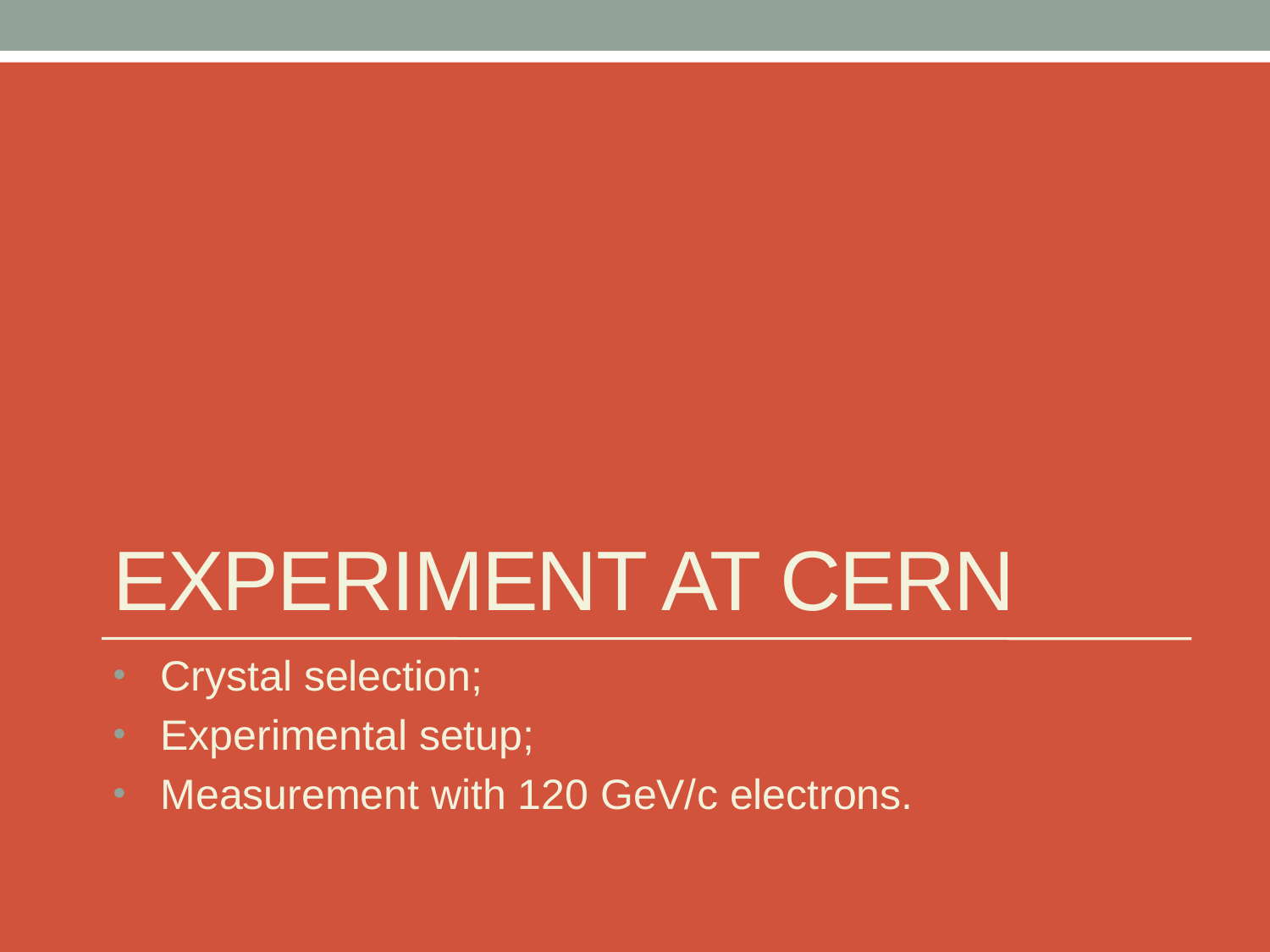

# Experiment at cern
Crystal selection;
Experimental setup;
Measurement with 120 GeV/c electrons.